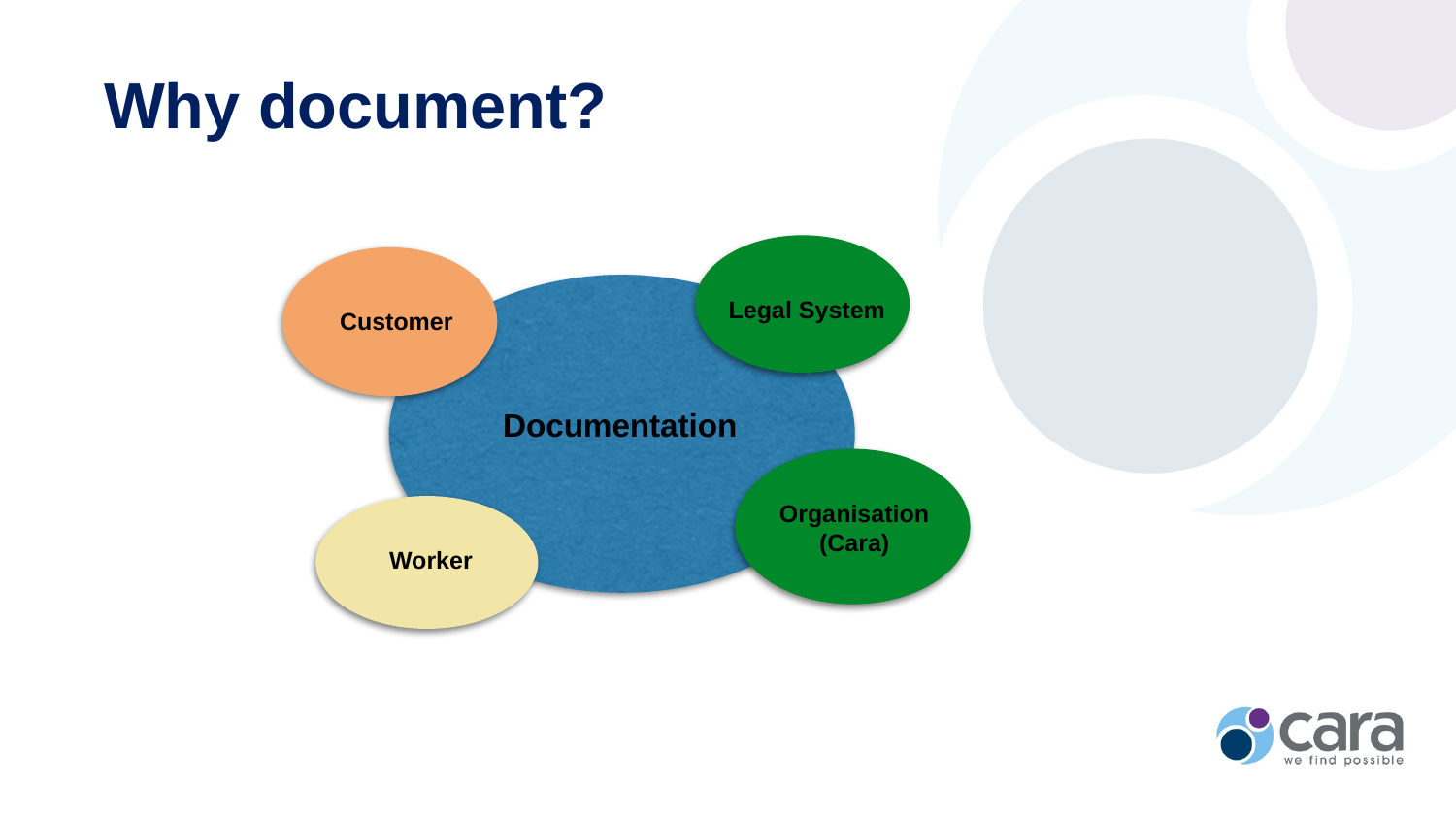

# Why document?

Legal System
Customer
Documentation

Organisation (Cara)

Worker